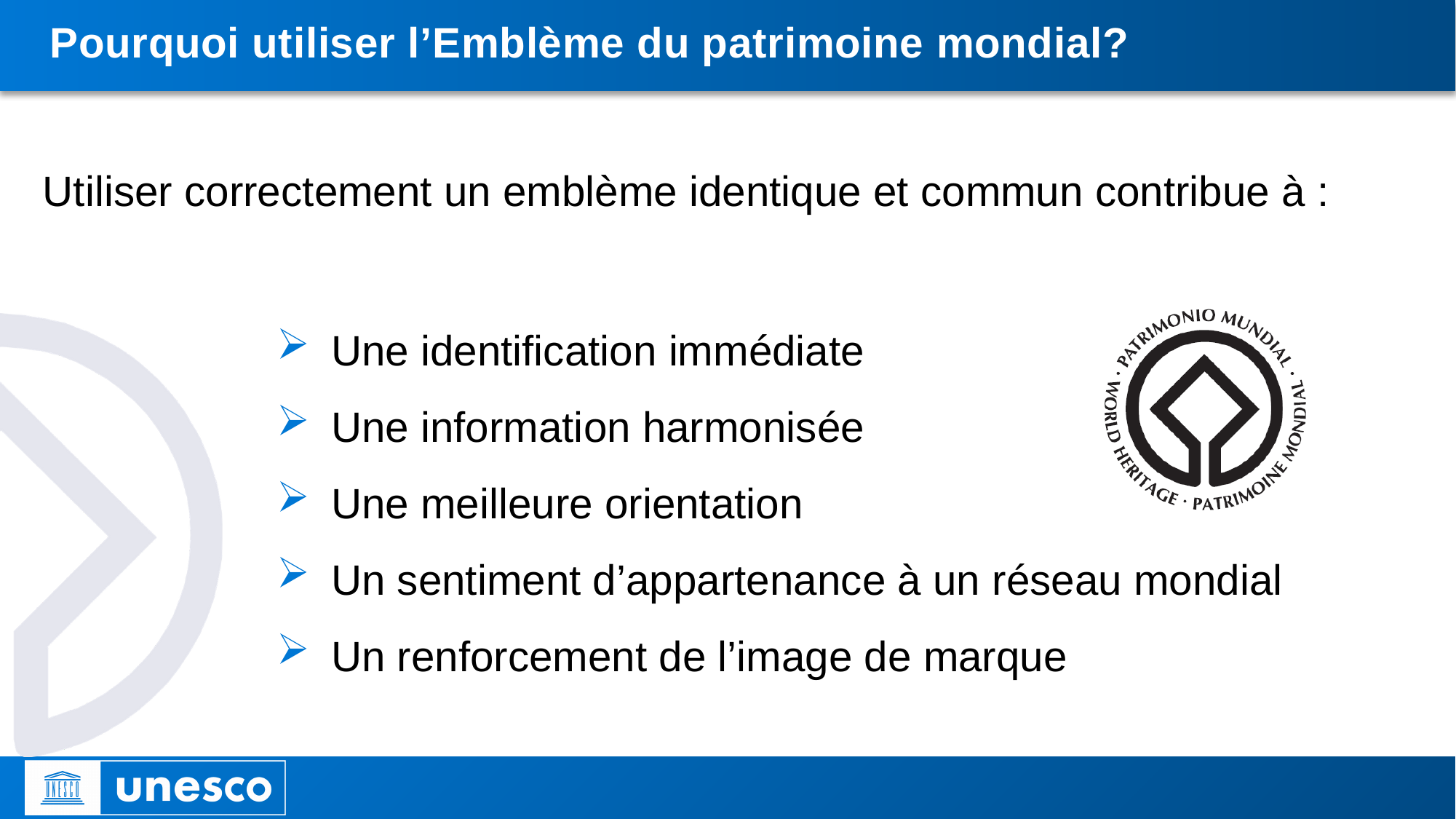

# Pourquoi utiliser l’Emblème du patrimoine mondial?
Utiliser correctement un emblème identique et commun contribue à :

Une identification immédiate
Une information harmonisée
Une meilleure orientation
Un sentiment d’appartenance à un réseau mondial
Un renforcement de l’image de marque